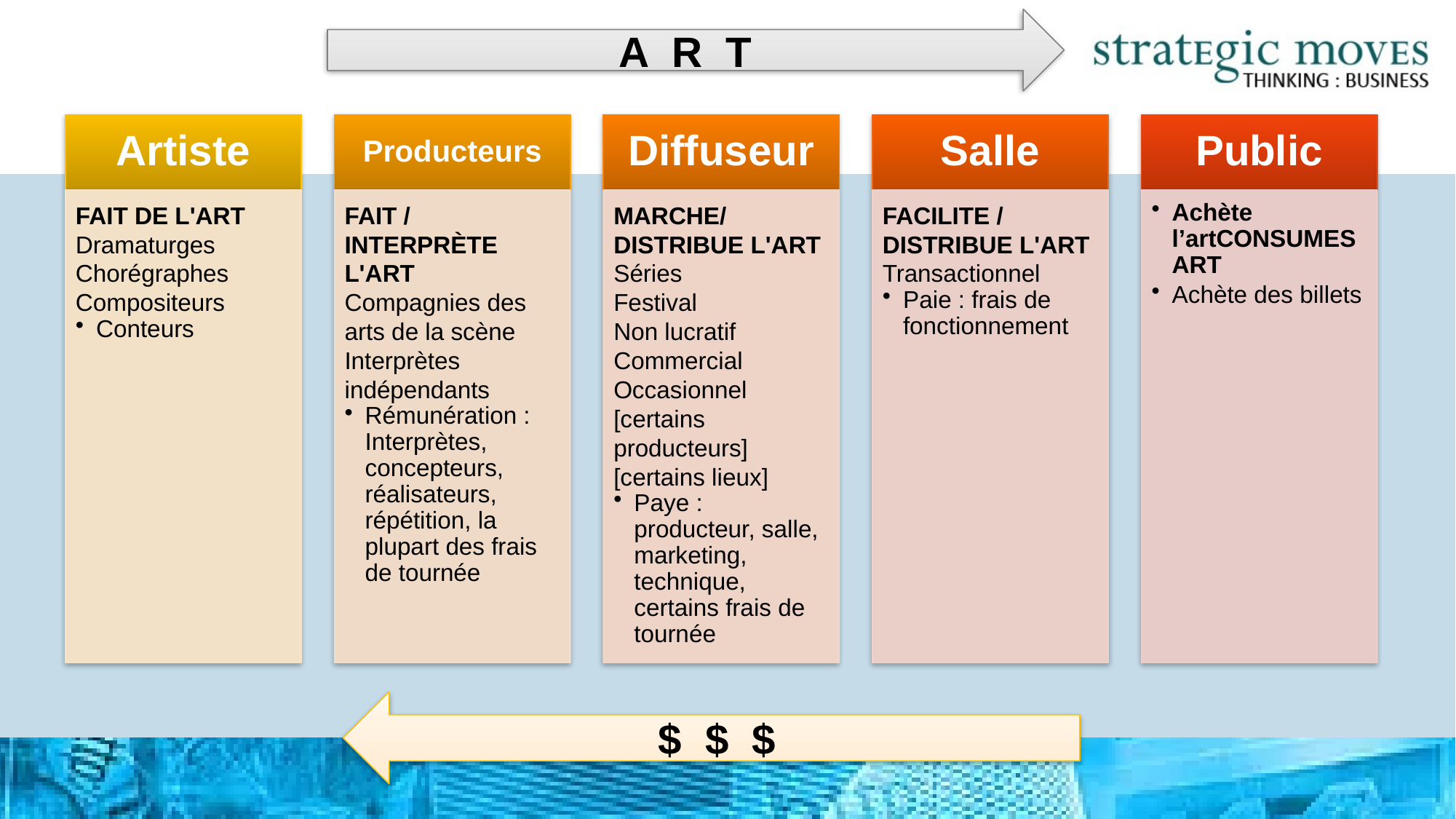

Artiste
FAIT DE L'ART
Dramaturges
Chorégraphes
Compositeurs
Conteurs
Producteurs
FAIT / INTERPRÈTE L'ART
Compagnies des arts de la scène
Interprètes indépendants
Rémunération : Interprètes, concepteurs, réalisateurs, répétition, la plupart des frais de tournée
Diffuseur
MARCHE/ DISTRIBUE L'ART
Séries
Festival
Non lucratif
Commercial
Occasionnel
[certains producteurs]
[certains lieux]
Paye : producteur, salle, marketing, technique, certains frais de tournée
Salle
FACILITE / DISTRIBUE L'ART
Transactionnel
Paie : frais de fonctionnement
Public
Achète l’artCONSUMES ART
Achète des billets
A  R  T
$  $  $